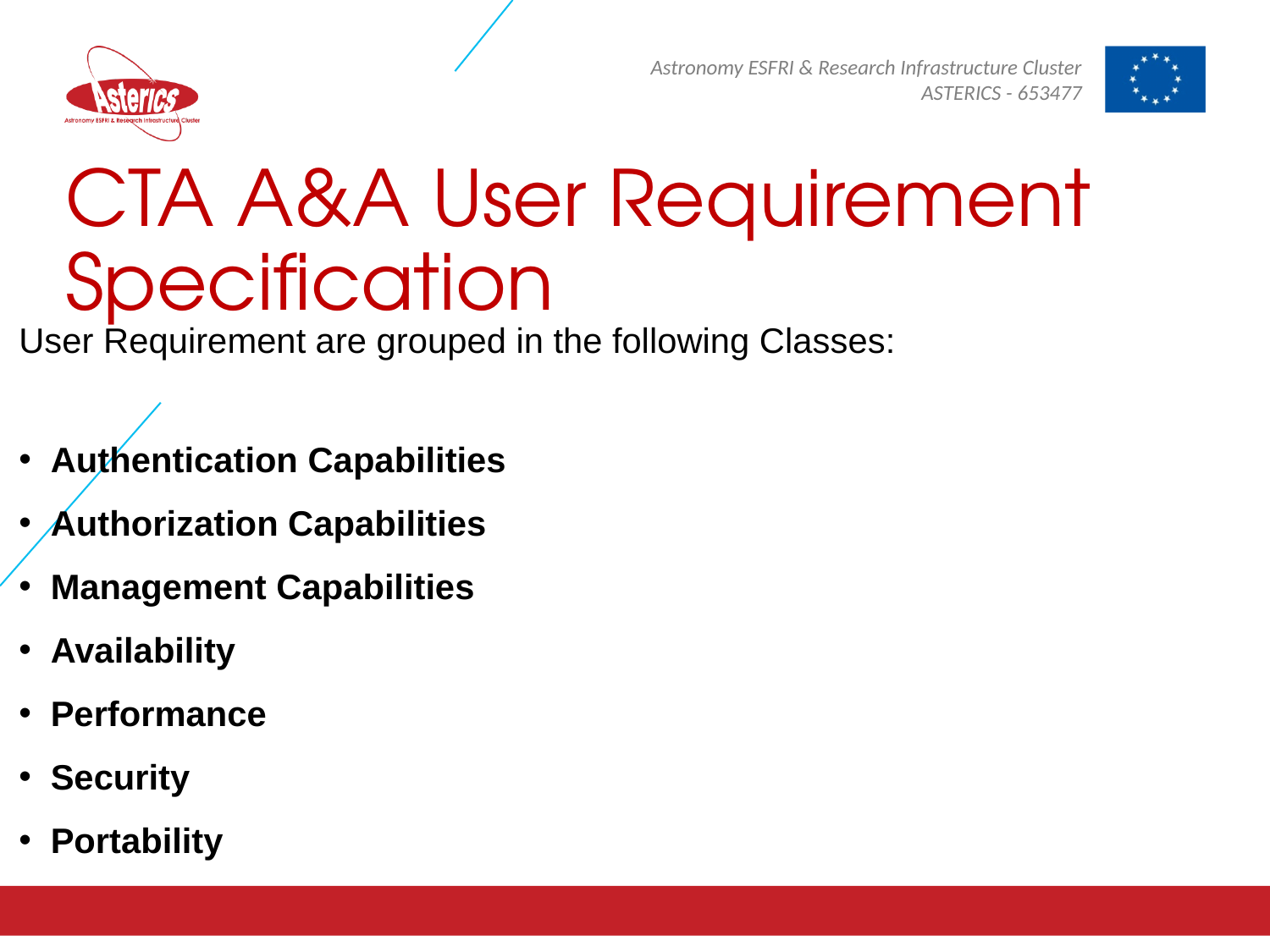

# CTA A&A User Requirement Specification
User Requirement are grouped in the following Classes:

Authentication Capabilities
Authorization Capabilities
Management Capabilities
Availability
Performance
Security
Portability